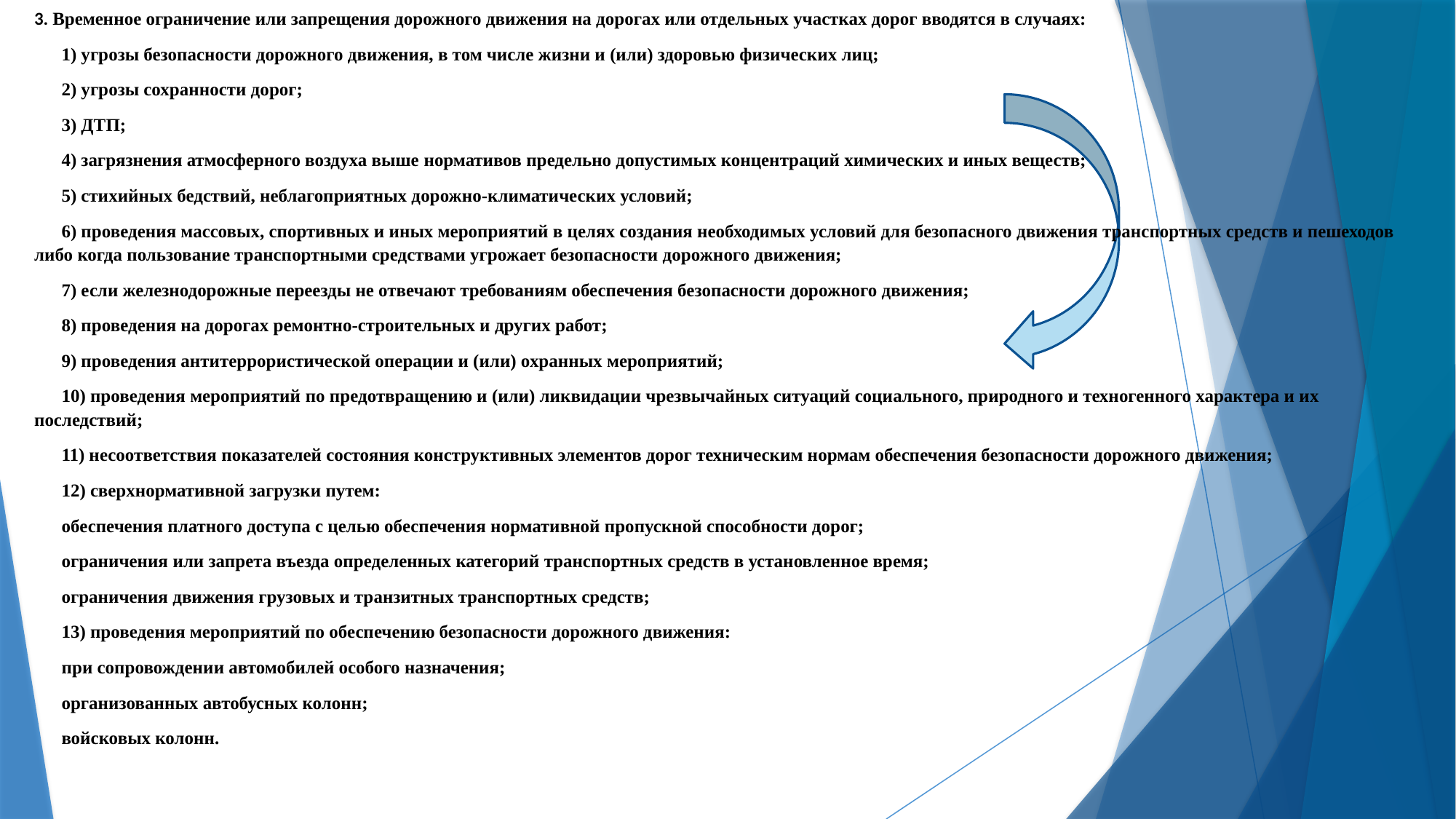

3. Временное ограничение или запрещения дорожного движения на дорогах или отдельных участках дорог вводятся в случаях:
      1) угрозы безопасности дорожного движения, в том числе жизни и (или) здоровью физических лиц;
      2) угрозы сохранности дорог;
      3) ДТП;
      4) загрязнения атмосферного воздуха выше нормативов предельно допустимых концентраций химических и иных веществ;
      5) стихийных бедствий, неблагоприятных дорожно-климатических условий;
      6) проведения массовых, спортивных и иных мероприятий в целях создания необходимых условий для безопасного движения транспортных средств и пешеходов либо когда пользование транспортными средствами угрожает безопасности дорожного движения;
      7) если железнодорожные переезды не отвечают требованиям обеспечения безопасности дорожного движения;
      8) проведения на дорогах ремонтно-строительных и других работ;
      9) проведения антитеррористической операции и (или) охранных мероприятий;
      10) проведения мероприятий по предотвращению и (или) ликвидации чрезвычайных ситуаций социального, природного и техногенного характера и их последствий;
      11) несоответствия показателей состояния конструктивных элементов дорог техническим нормам обеспечения безопасности дорожного движения;
      12) сверхнормативной загрузки путем:
      обеспечения платного доступа с целью обеспечения нормативной пропускной способности дорог;
      ограничения или запрета въезда определенных категорий транспортных средств в установленное время;
      ограничения движения грузовых и транзитных транспортных средств;
      13) проведения мероприятий по обеспечению безопасности дорожного движения:
      при сопровождении автомобилей особого назначения;
      организованных автобусных колонн;
      войсковых колонн.